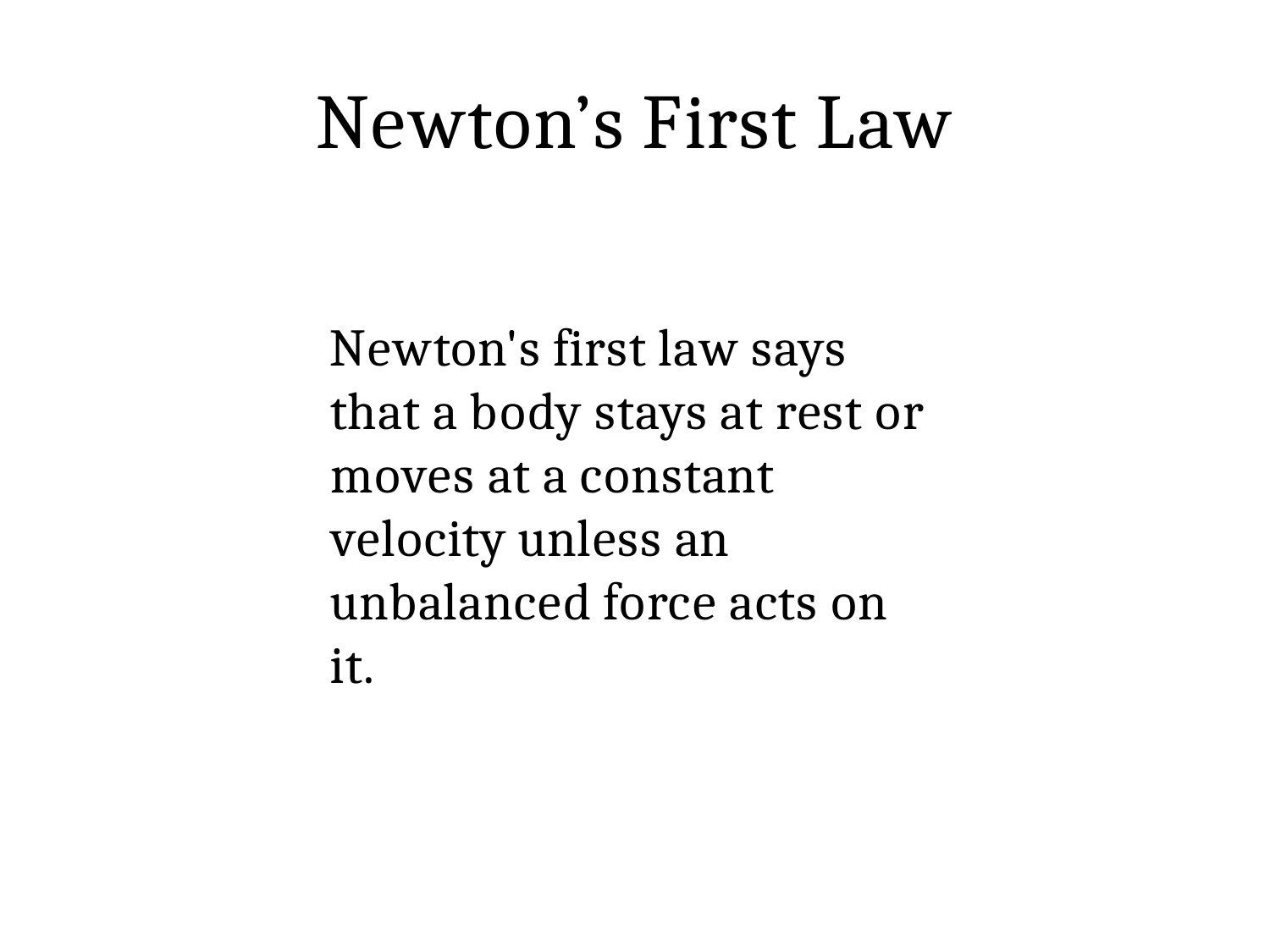

# Newton’s First Law
Newton's first law says that a body stays at rest or moves at a constant velocity unless an unbalanced force acts on it.